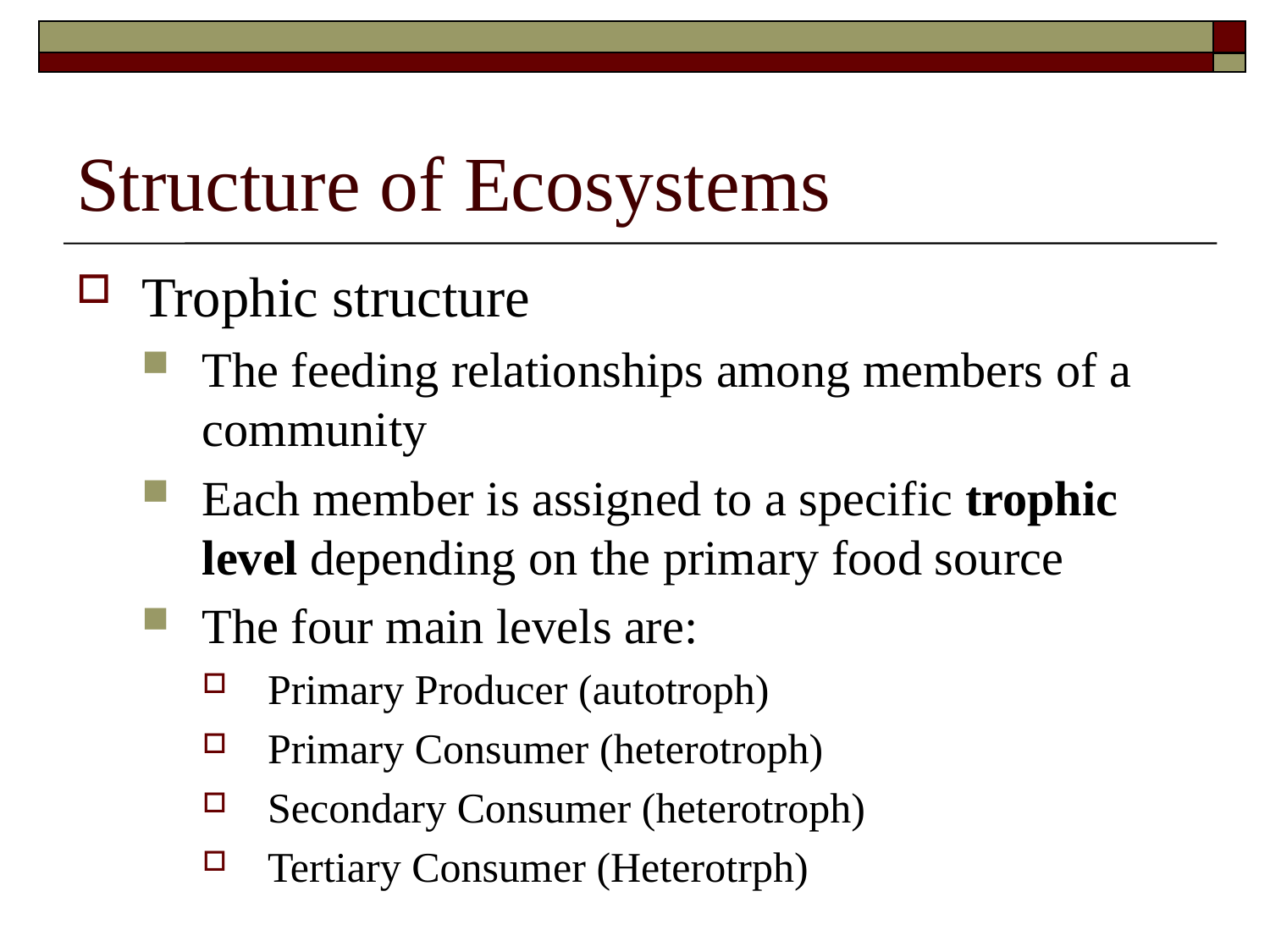

# Structure of Ecosystems
Trophic structure
The feeding relationships among members of a community
Each member is assigned to a specific trophic level depending on the primary food source
The four main levels are:
Primary Producer (autotroph)
Primary Consumer (heterotroph)
Secondary Consumer (heterotroph)
Tertiary Consumer (Heterotrph)